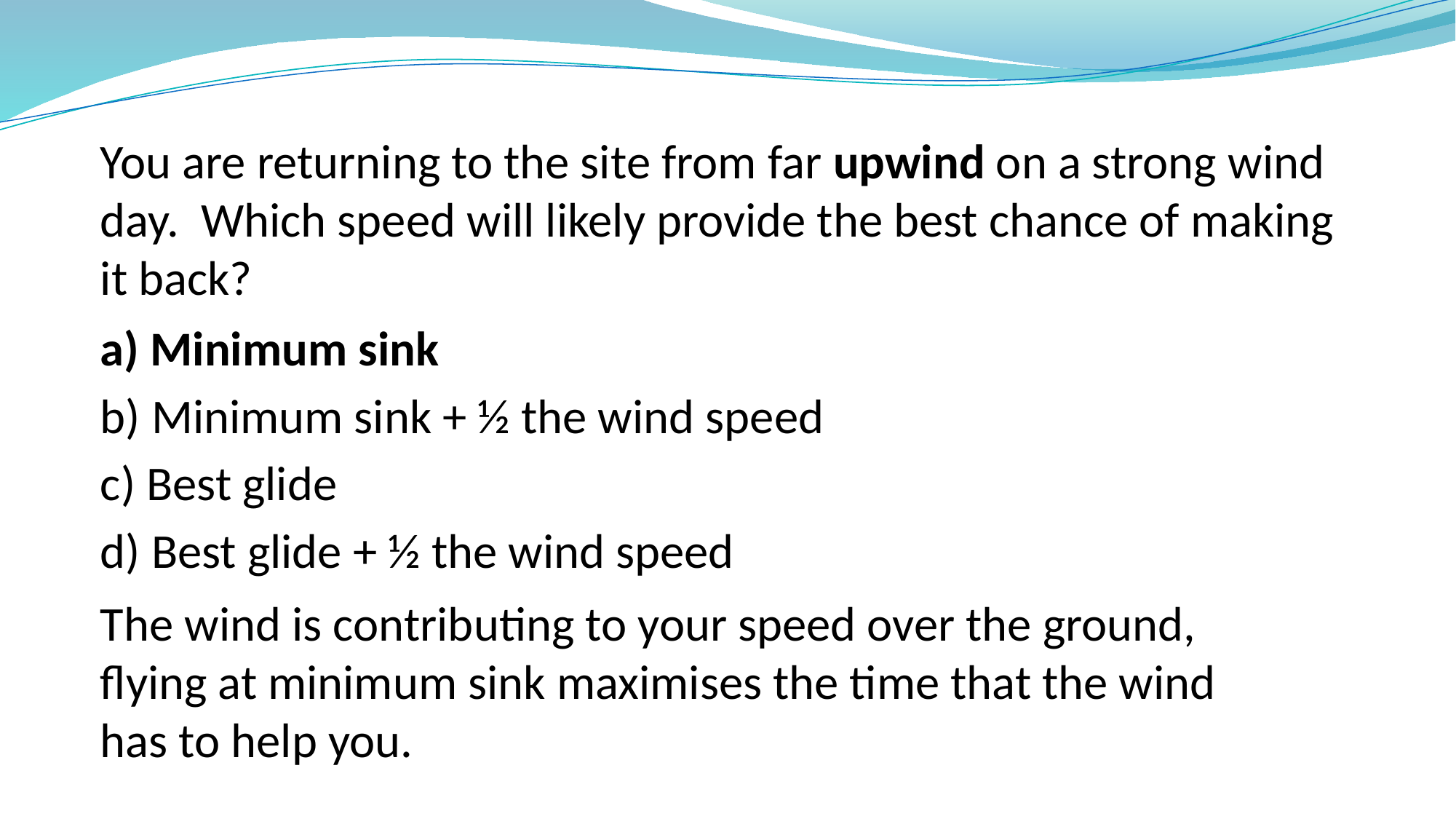

You are returning to the site from far upwind on a strong wind day.  Which speed will likely provide the best chance of making it back?
a) Minimum sink
b) Minimum sink + ½ the wind speed
c) Best glide
d) Best glide + ½ the wind speed

The wind is contributing to your speed over the ground, flying at minimum sink maximises the time that the wind has to help you.